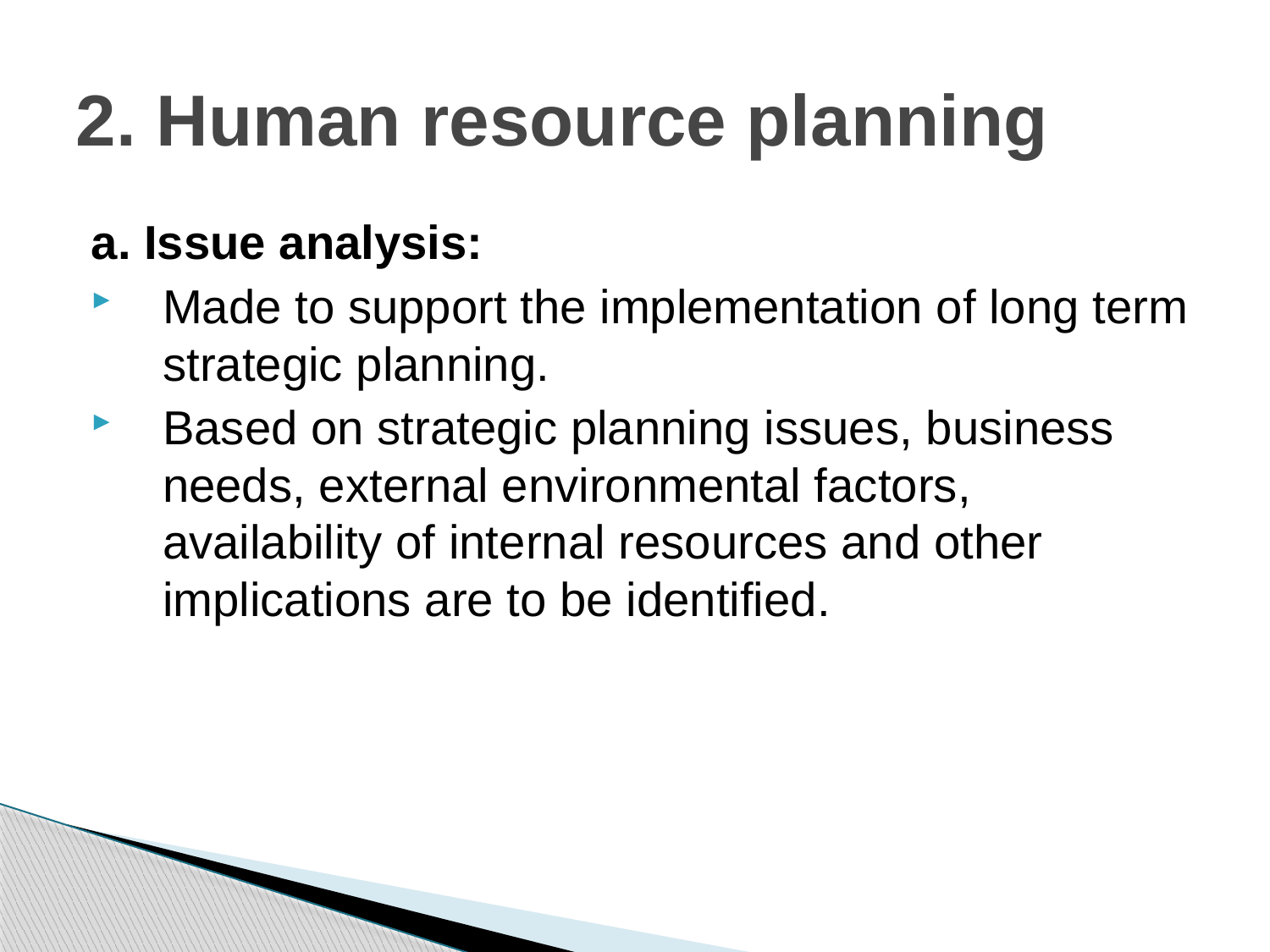

# 2. Human resource planning
a. Issue analysis:
Made to support the implementation of long term strategic planning.
Based on strategic planning issues, business needs, external environmental factors, availability of internal resources and other implications are to be identified.